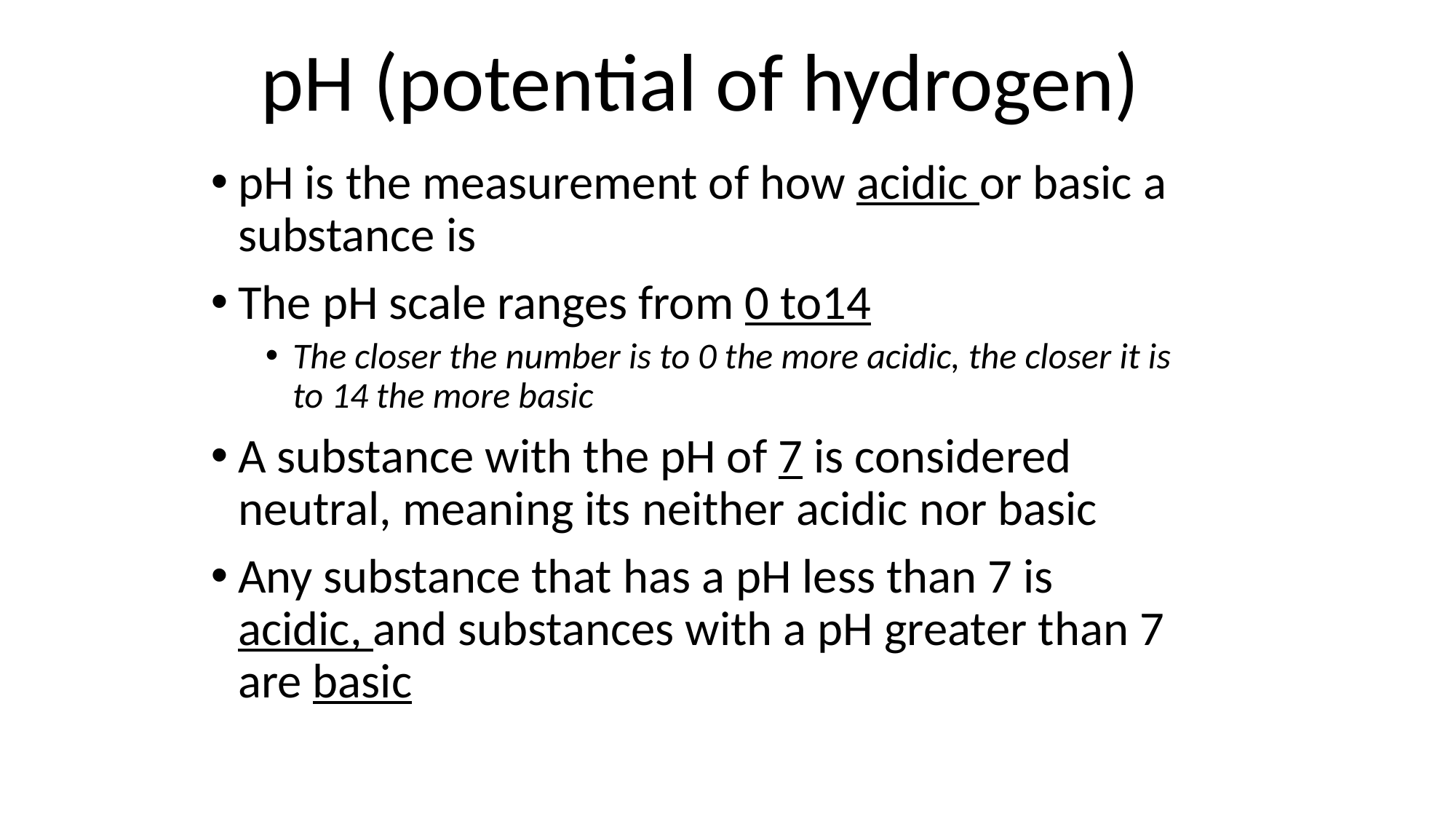

# pH (potential of hydrogen)
pH is the measurement of how acidic or basic a substance is
The pH scale ranges from 0 to14
The closer the number is to 0 the more acidic, the closer it is to 14 the more basic
A substance with the pH of 7 is considered neutral, meaning its neither acidic nor basic
Any substance that has a pH less than 7 is acidic, and substances with a pH greater than 7 are basic